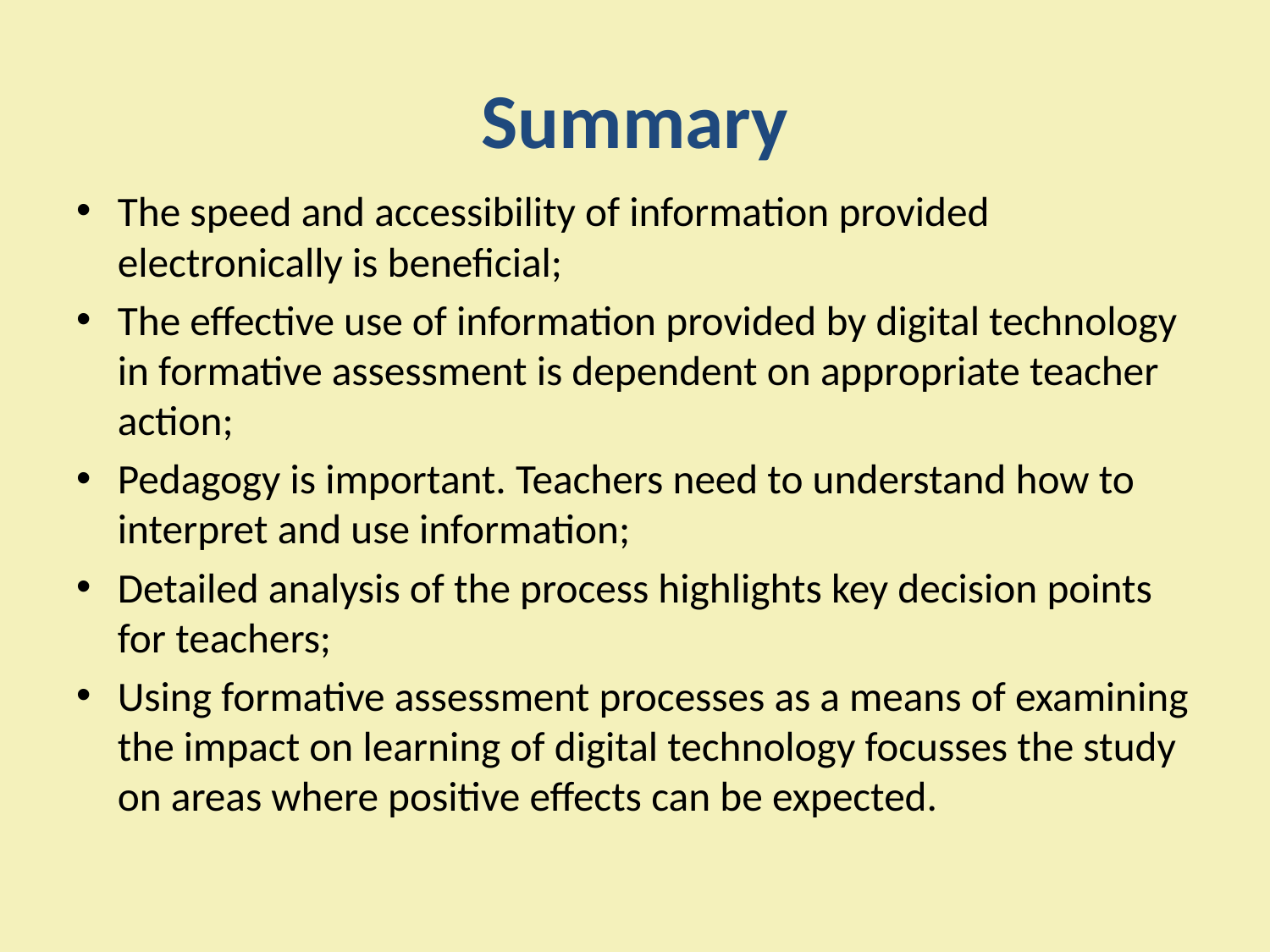

# Summary
The speed and accessibility of information provided electronically is beneficial;
The effective use of information provided by digital technology in formative assessment is dependent on appropriate teacher action;
Pedagogy is important. Teachers need to understand how to interpret and use information;
Detailed analysis of the process highlights key decision points for teachers;
Using formative assessment processes as a means of examining the impact on learning of digital technology focusses the study on areas where positive effects can be expected.